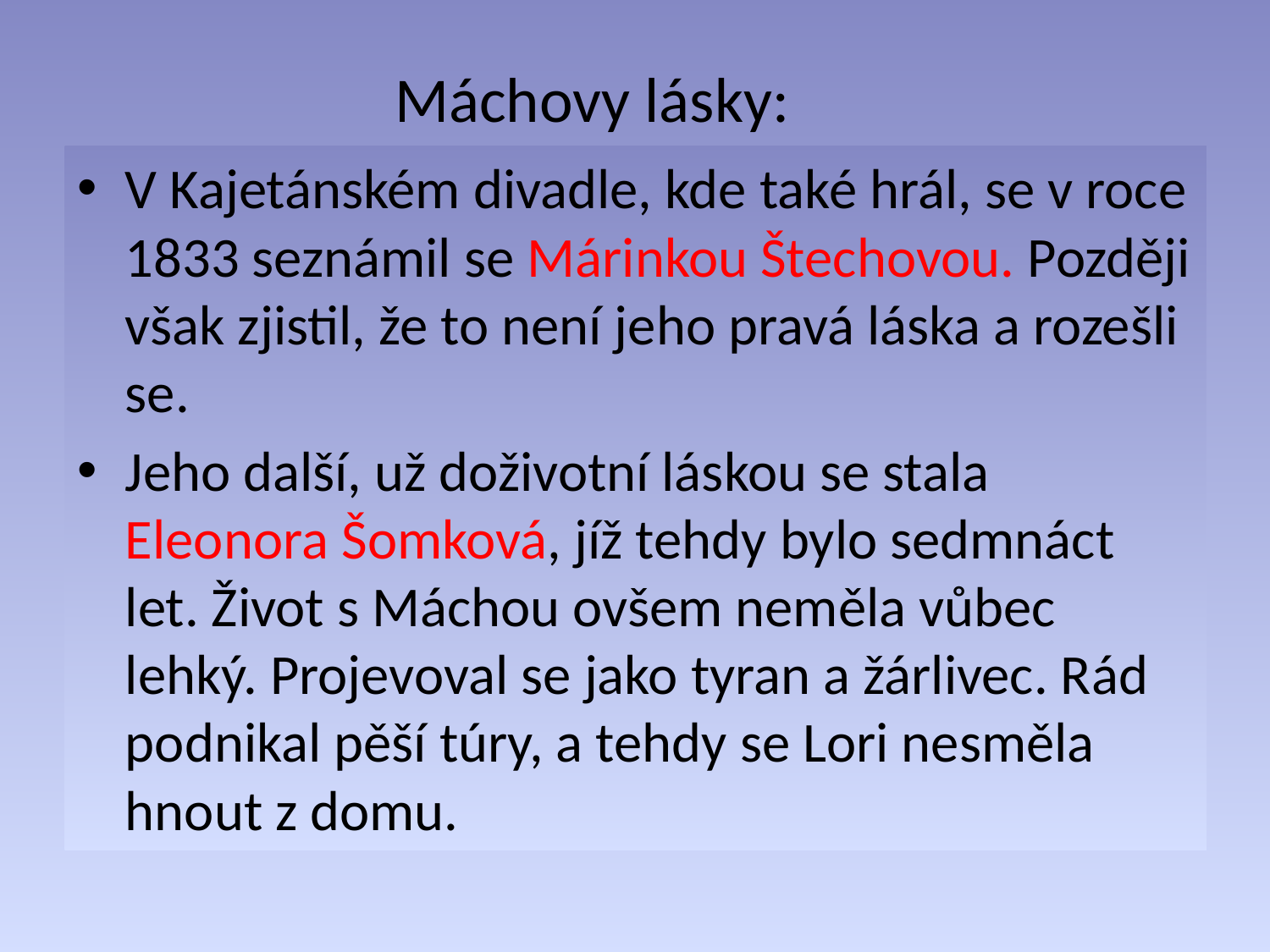

# Máchovy lásky:
V Kajetánském divadle, kde také hrál, se v roce 1833 seznámil se Márinkou Štechovou. Později však zjistil, že to není jeho pravá láska a rozešli se.
Jeho další, už doživotní láskou se stala Eleonora Šomková, jíž tehdy bylo sedmnáct let. Život s Máchou ovšem neměla vůbec lehký. Projevoval se jako tyran a žárlivec. Rád podnikal pěší túry, a tehdy se Lori nesměla hnout z domu.